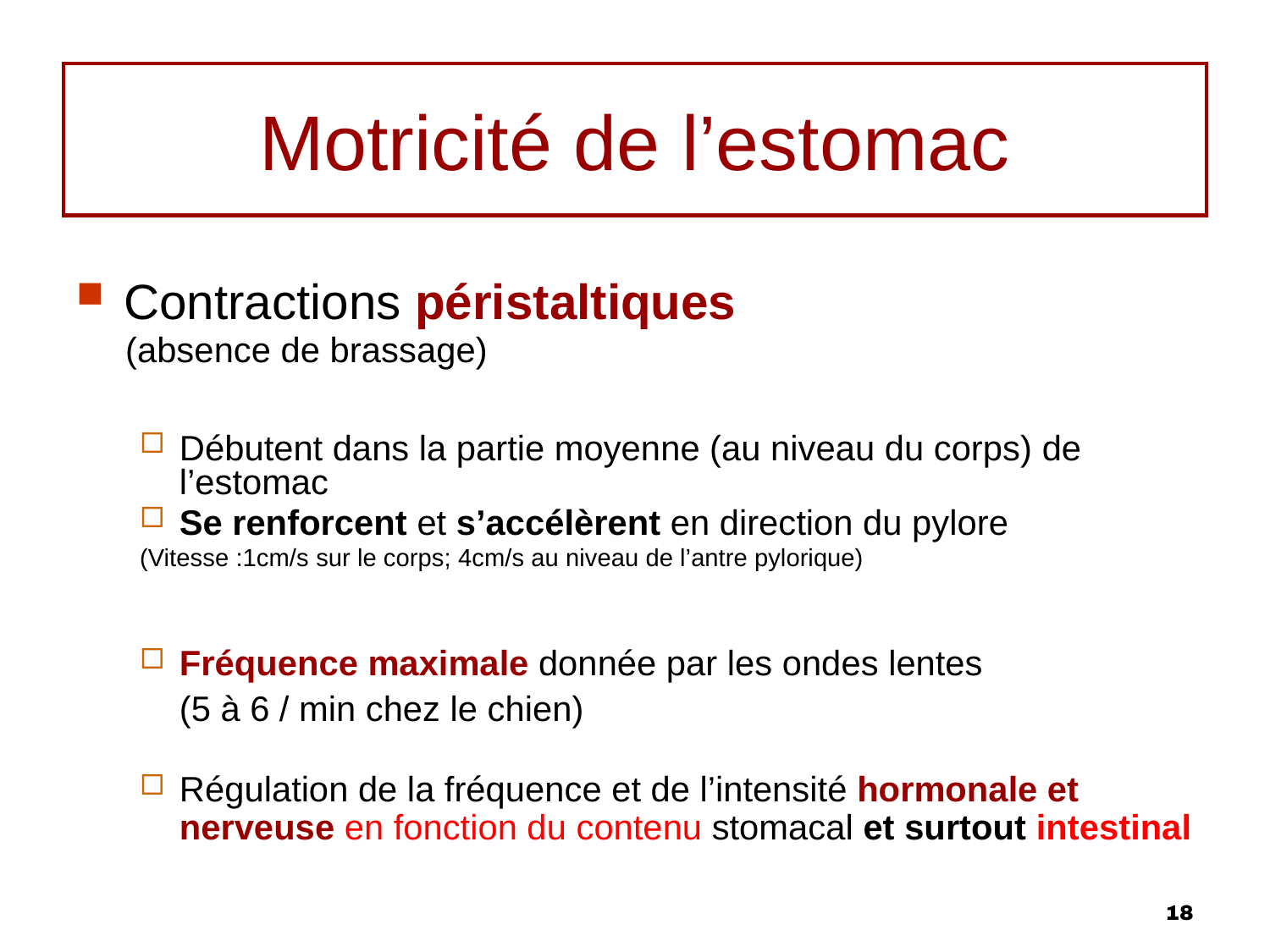

# Motricité de l’estomac
Contractions péristaltiques
(absence de brassage)

Débutent dans la partie moyenne (au niveau du corps) de l’estomac
Se renforcent et s’accélèrent en direction du pylore
(Vitesse :1cm/s sur le corps; 4cm/s au niveau de l’antre pylorique)

Fréquence maximale donnée par les ondes lentes
	(5 à 6 / min chez le chien)

Régulation de la fréquence et de l’intensité hormonale et nerveuse en fonction du contenu stomacal et surtout intestinal

18